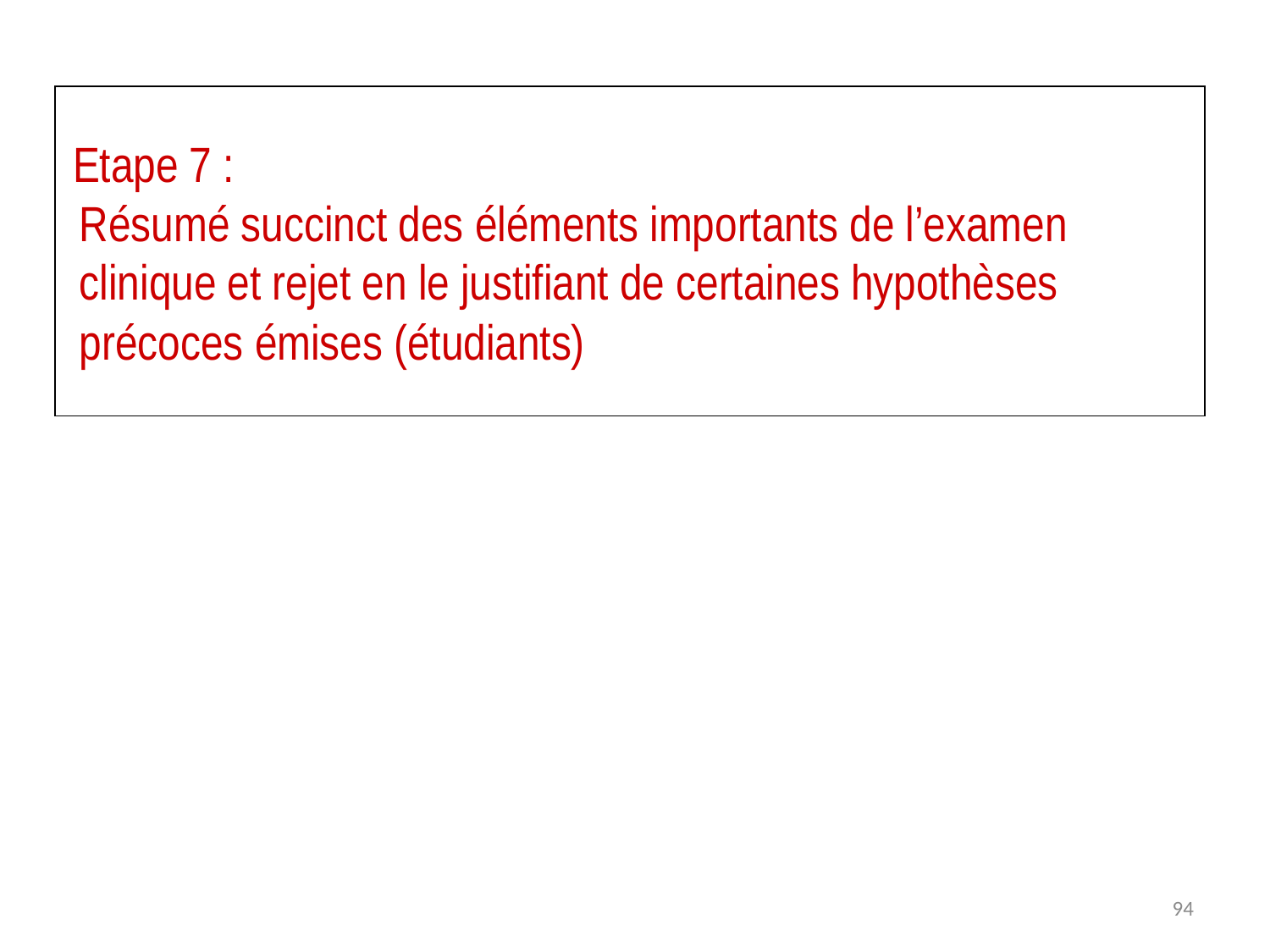

# Etape 7 : Résumé succinct des éléments importants de l’examen clinique et rejet en le justifiant de certaines hypothèses précoces émises (étudiants)
94